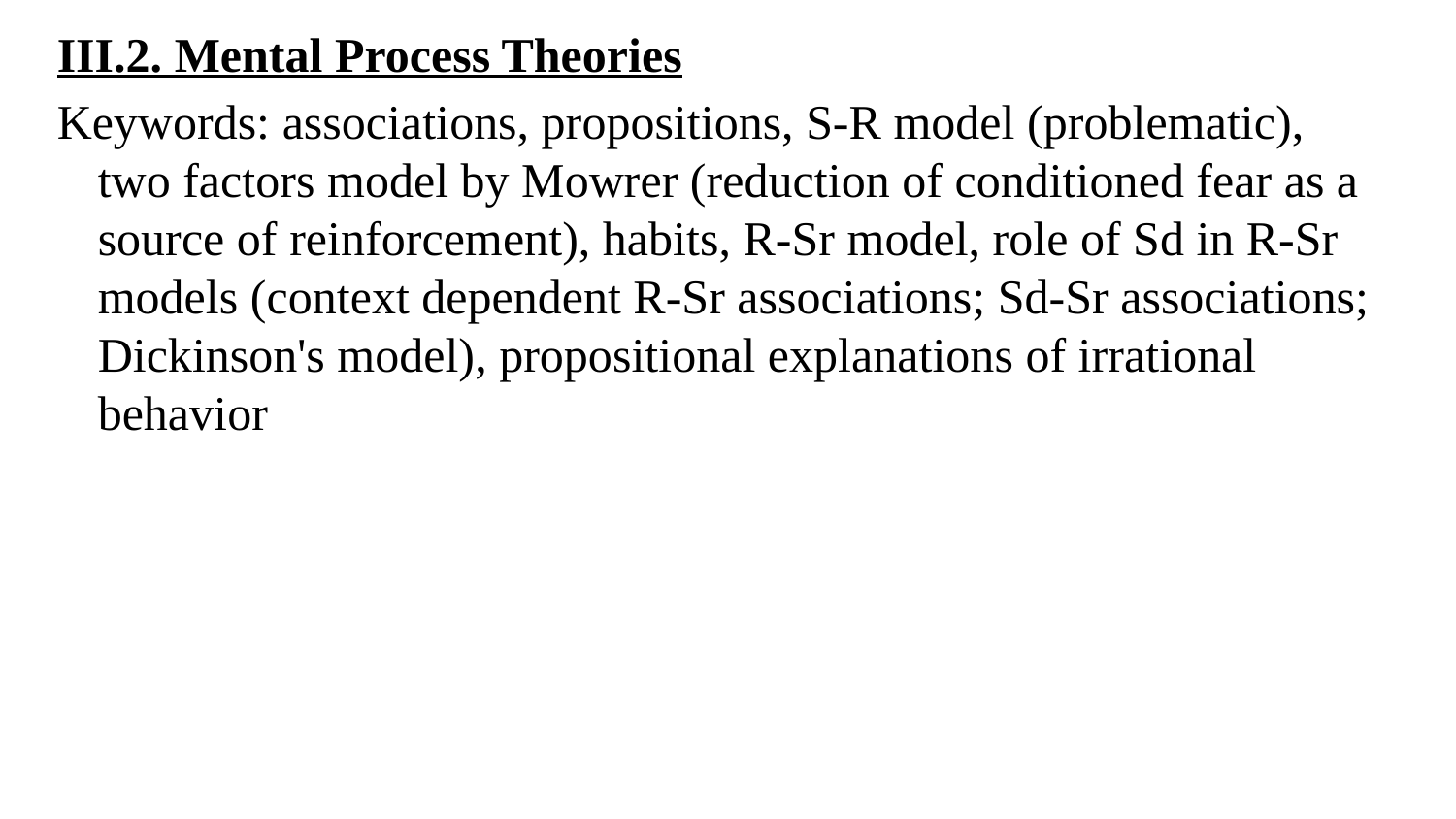

III.2. Mental Process Theories
Keywords: associations, propositions, S-R model (problematic), two factors model by Mowrer (reduction of conditioned fear as a source of reinforcement), habits, R-Sr model, role of Sd in R-Sr models (context dependent R-Sr associations; Sd-Sr associations; Dickinson's model), propositional explanations of irrational behavior